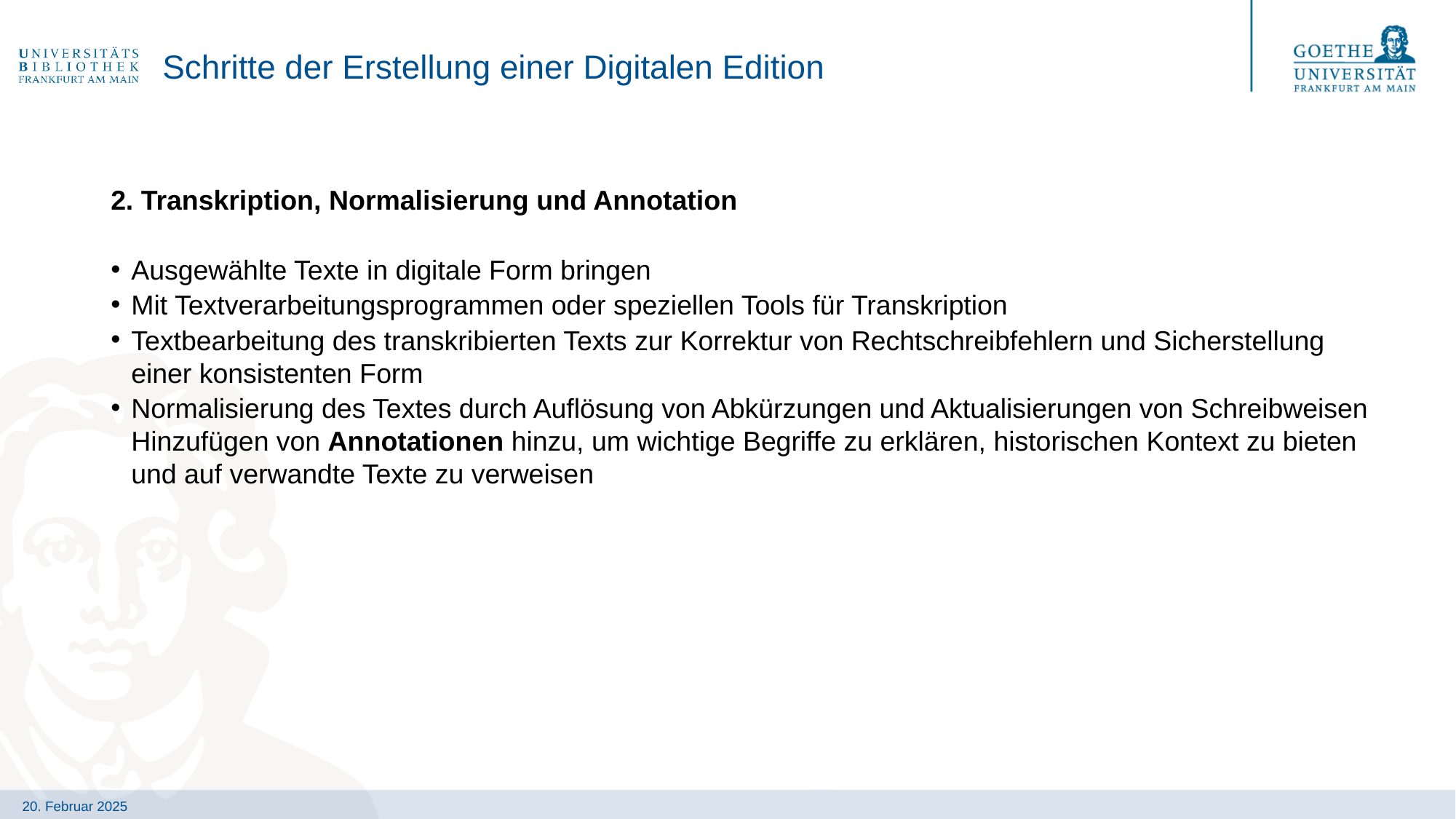

# Schritte der Erstellung einer Digitalen Edition
2. Transkription, Normalisierung und Annotation

Ausgewählte Texte in digitale Form bringen
Mit Textverarbeitungsprogrammen oder speziellen Tools für Transkription
Textbearbeitung des transkribierten Texts zur Korrektur von Rechtschreibfehlern und Sicherstellung einer konsistenten Form
Normalisierung des Textes durch Auflösung von Abkürzungen und Aktualisierungen von Schreibweisen Hinzufügen von Annotationen hinzu, um wichtige Begriffe zu erklären, historischen Kontext zu bieten und auf verwandte Texte zu verweisen